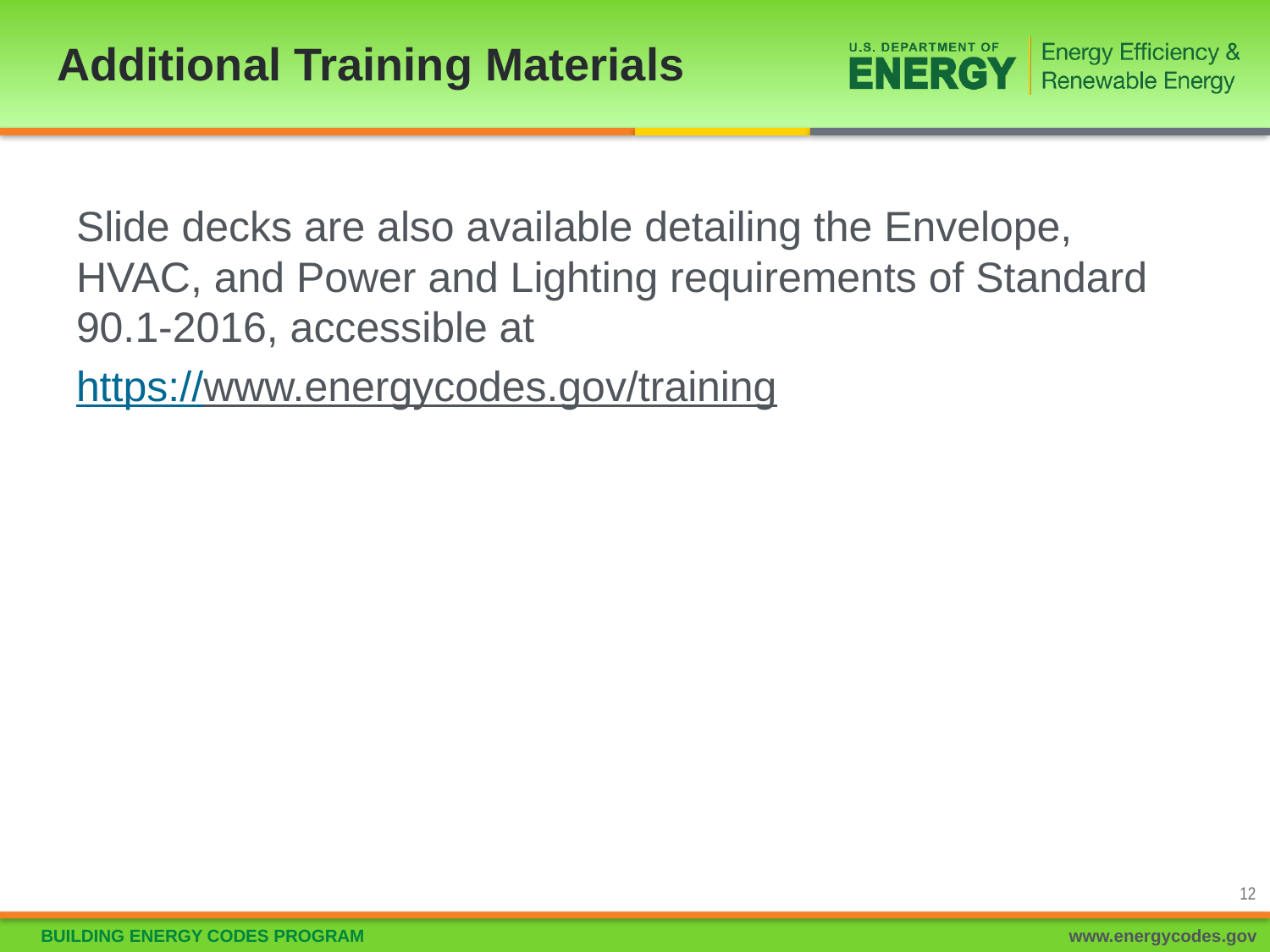

# Additional Training Materials
Slide decks are also available detailing the Envelope, HVAC, and Power and Lighting requirements of Standard 90.1-2016, accessible at
https://www.energycodes.gov/training